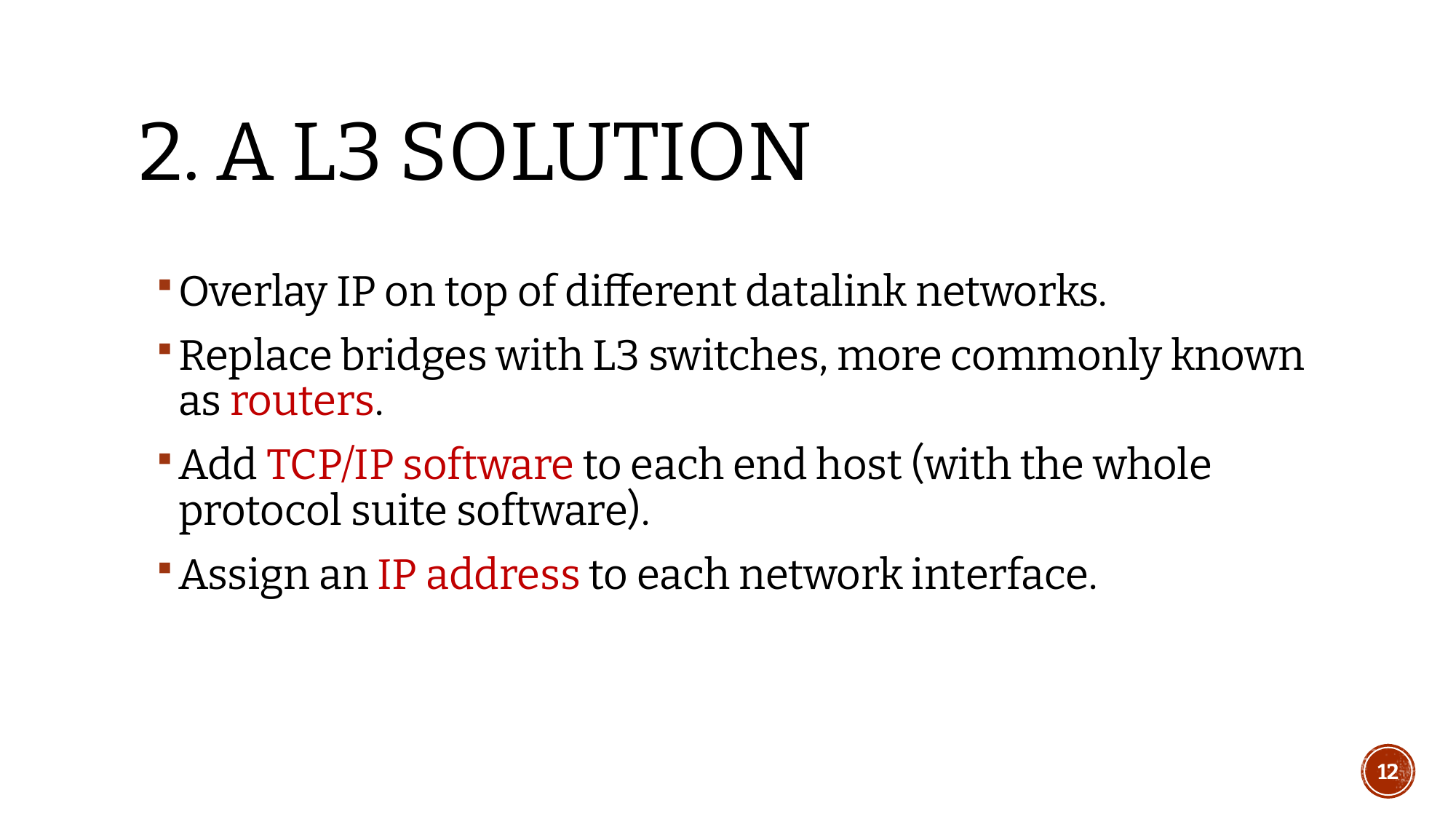

# 2. A L3 solution
Overlay IP on top of different datalink networks.
Replace bridges with L3 switches, more commonly known as routers.
Add TCP/IP software to each end host (with the whole protocol suite software).
Assign an IP address to each network interface.
12